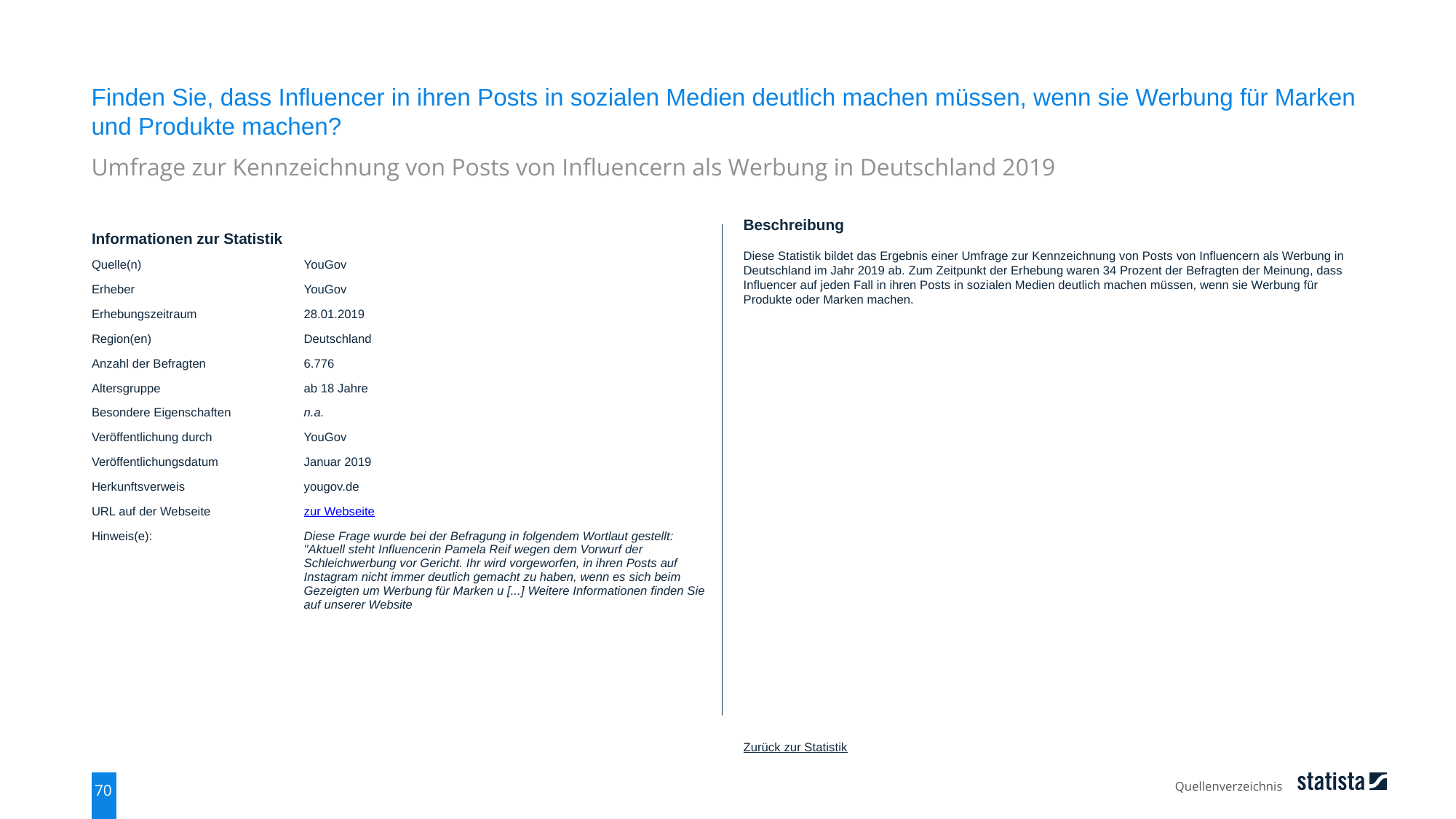

Finden Sie, dass Influencer in ihren Posts in sozialen Medien deutlich machen müssen, wenn sie Werbung für Marken und Produkte machen?
Umfrage zur Kennzeichnung von Posts von Influencern als Werbung in Deutschland 2019
| Informationen zur Statistik |  |
| --- | --- |
| Quelle(n) | YouGov |
| Erheber | YouGov |
| Erhebungszeitraum | 28.01.2019 |
| Region(en) | Deutschland |
| Anzahl der Befragten | 6.776 |
| Altersgruppe | ab 18 Jahre |
| Besondere Eigenschaften | n.a. |
| Veröffentlichung durch | YouGov |
| Veröffentlichungsdatum | Januar 2019 |
| Herkunftsverweis | yougov.de |
| URL auf der Webseite | zur Webseite |
| Hinweis(e): | Diese Frage wurde bei der Befragung in folgendem Wortlaut gestellt: "Aktuell steht Influencerin Pamela Reif wegen dem Vorwurf der Schleichwerbung vor Gericht. Ihr wird vorgeworfen, in ihren Posts auf Instagram nicht immer deutlich gemacht zu haben, wenn es sich beim Gezeigten um Werbung für Marken u [...] Weitere Informationen finden Sie auf unserer Website |

Beschreibung

Diese Statistik bildet das Ergebnis einer Umfrage zur Kennzeichnung von Posts von Influencern als Werbung in Deutschland im Jahr 2019 ab. Zum Zeitpunkt der Erhebung waren 34 Prozent der Befragten der Meinung, dass Influencer auf jeden Fall in ihren Posts in sozialen Medien deutlich machen müssen, wenn sie Werbung für Produkte oder Marken machen.
Zurück zur Statistik
Quellenverzeichnis

70